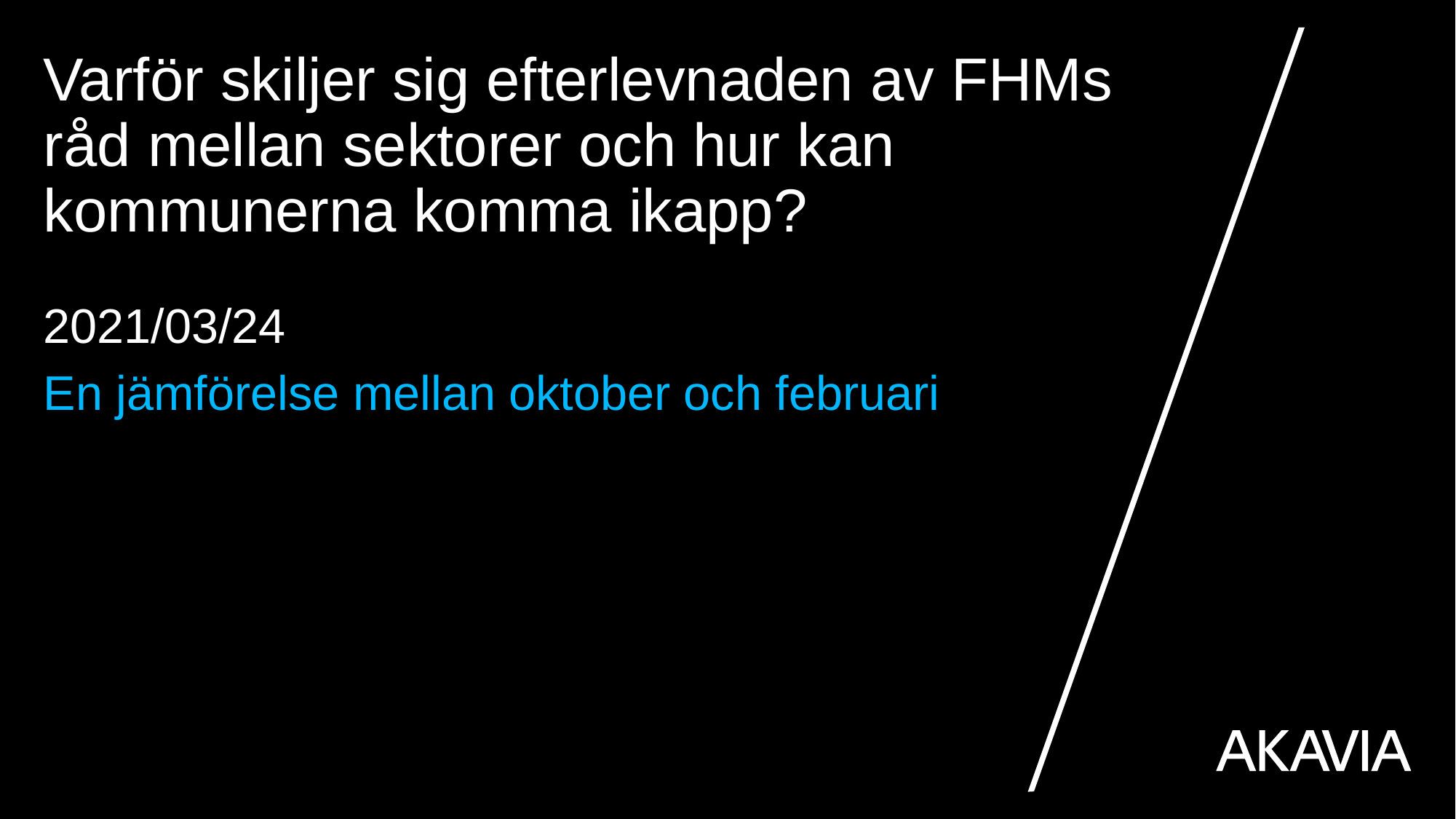

# Varför skiljer sig efterlevnaden av FHMs råd mellan sektorer och hur kan kommunerna komma ikapp?
2021/03/24
En jämförelse mellan oktober och februari